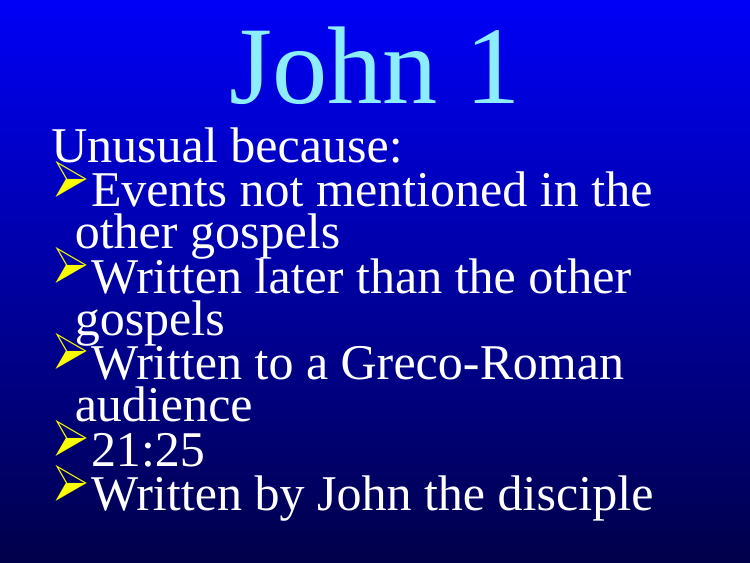

# John 1
Unusual because:
Events not mentioned in the other gospels
Written later than the other gospels
Written to a Greco-Roman audience
21:25
Written by John the disciple